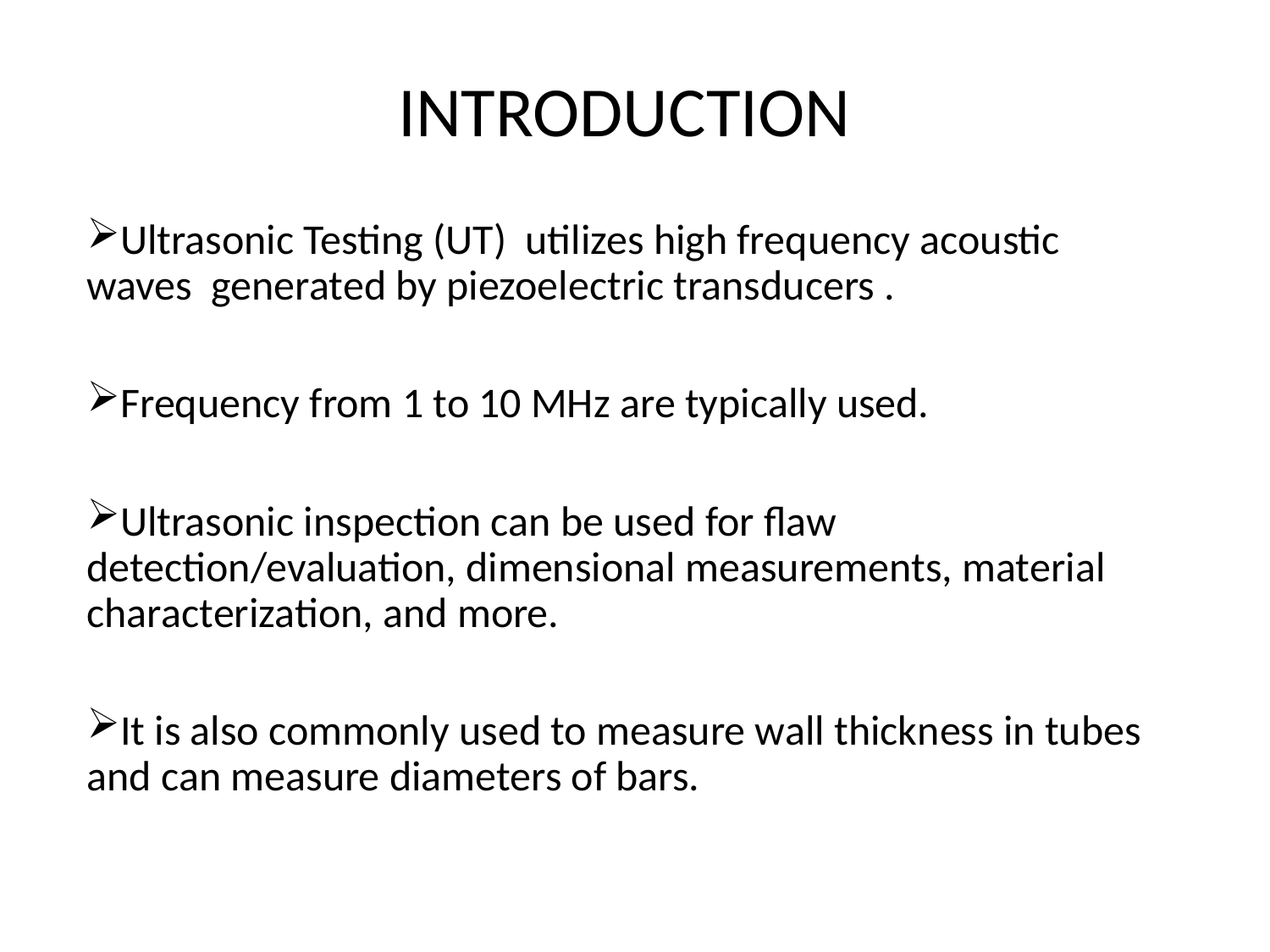

# INTRODUCTION
Ultrasonic Testing (UT)  utilizes high frequency acoustic waves  generated by piezoelectric transducers .

Frequency from 1 to 10 MHz are typically used.

Ultrasonic inspection can be used for flaw detection/evaluation, dimensional measurements, material characterization, and more.

It is also commonly used to measure wall thickness in tubes and can measure diameters of bars.